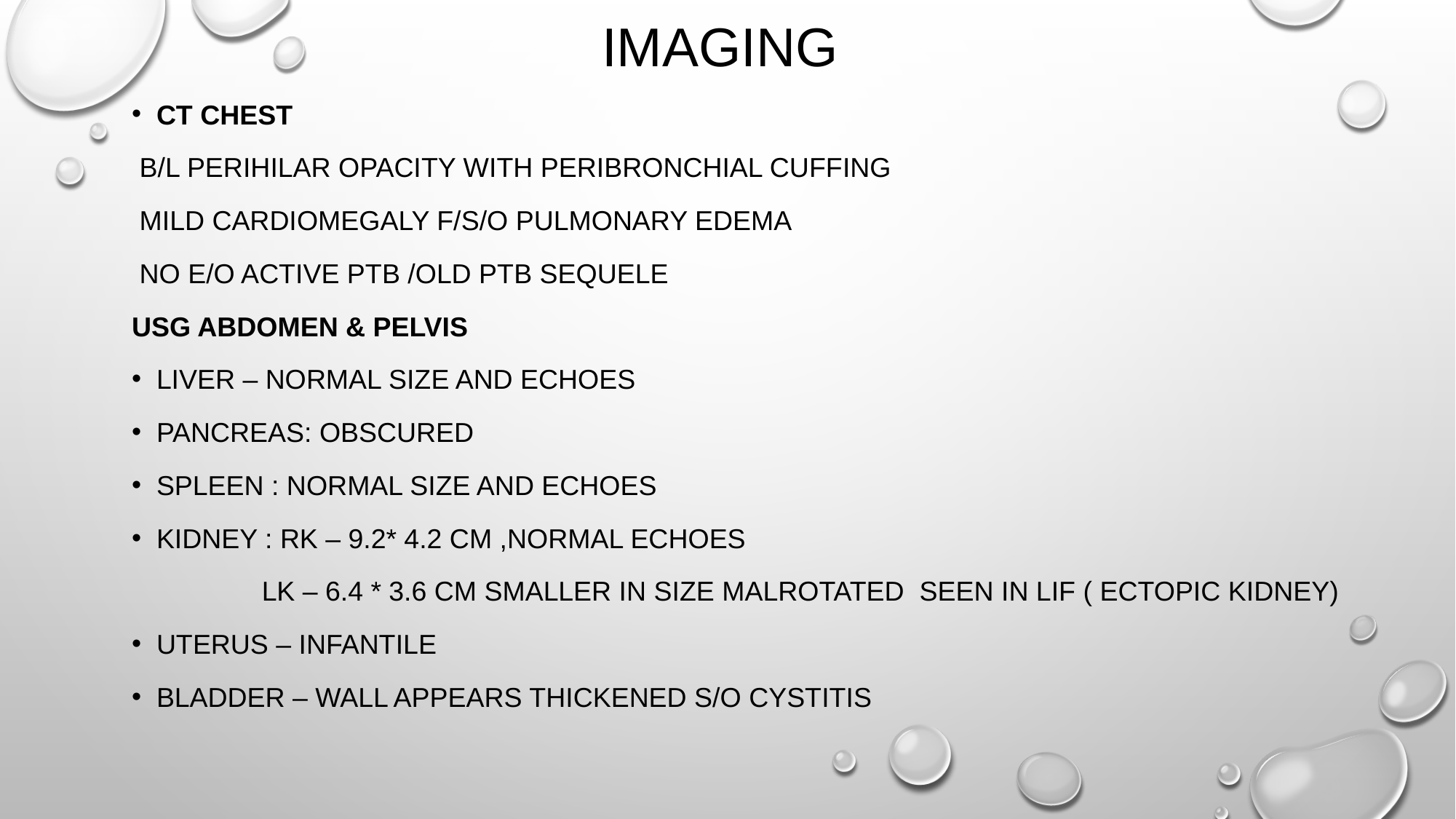

# Imaging
Ct chest
 b/l perihilar opacity with peribronchial cuffing
 mild cardiomegaly f/s/o pulmonary edema
 no e/o active ptb /old ptb sequele
Usg abdomen & pelvis
Liver – normal size and echoes
Pancreas: obscured
Spleen : normal size and echoes
Kidney : rk – 9.2* 4.2 cm ,normal echoes
                 lk – 6.4 * 3.6 cm smaller in size Malrotated  seen in lif ( ectopic kidney)
Uterus – infantile
Bladder – wall appears thickened s/o cystitis